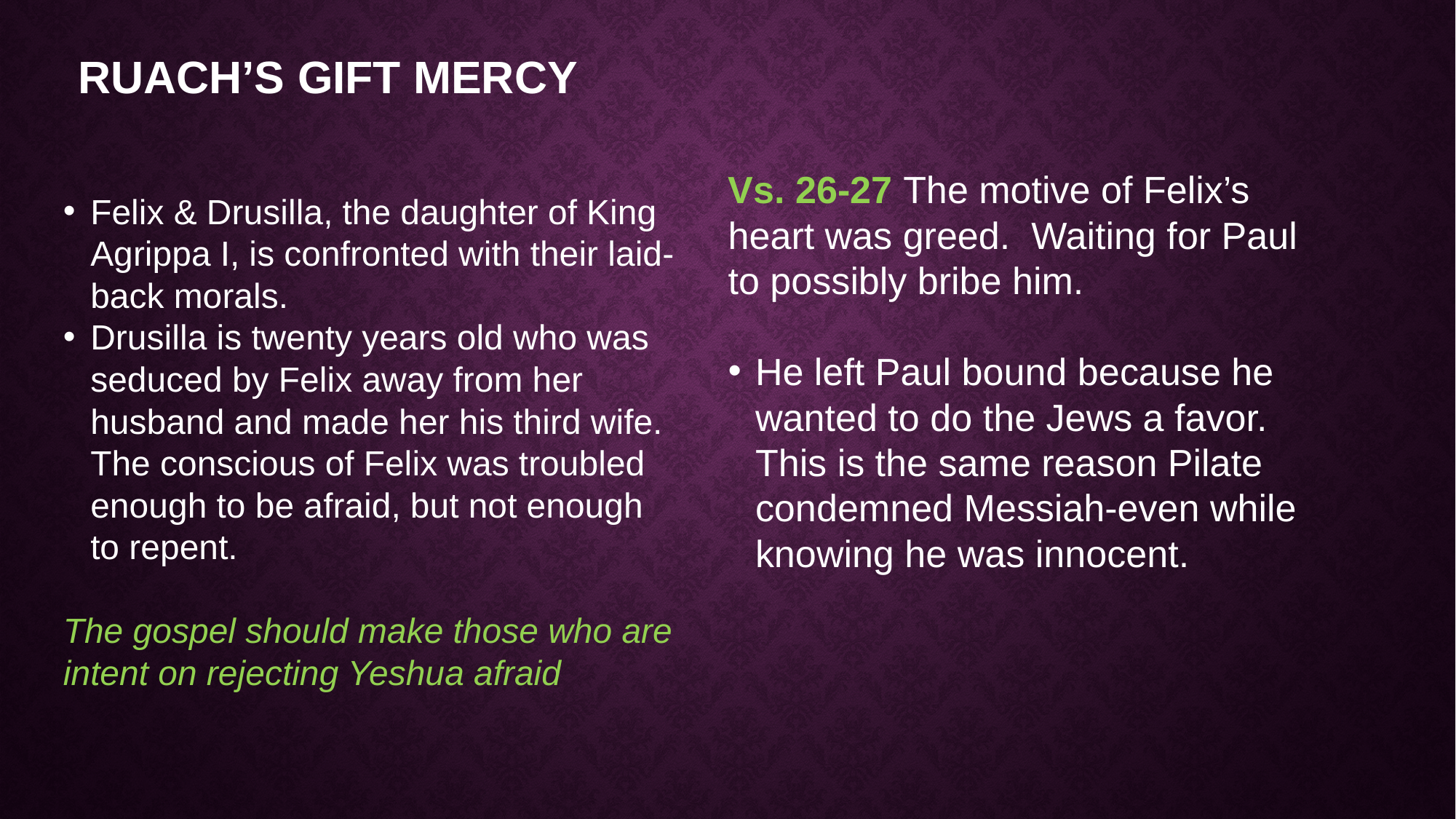

# Ruach’s gift mercy
Vs. 26-27 The motive of Felix’s heart was greed.  Waiting for Paul to possibly bribe him.

He left Paul bound because he wanted to do the Jews a favor.  This is the same reason Pilate condemned Messiah-even while knowing he was innocent.

Felix & Drusilla, the daughter of King Agrippa I, is confronted with their laid-back morals.
Drusilla is twenty years old who was seduced by Felix away from her husband and made her his third wife.  The conscious of Felix was troubled enough to be afraid, but not enough to repent.

The gospel should make those who are intent on rejecting Yeshua afraid